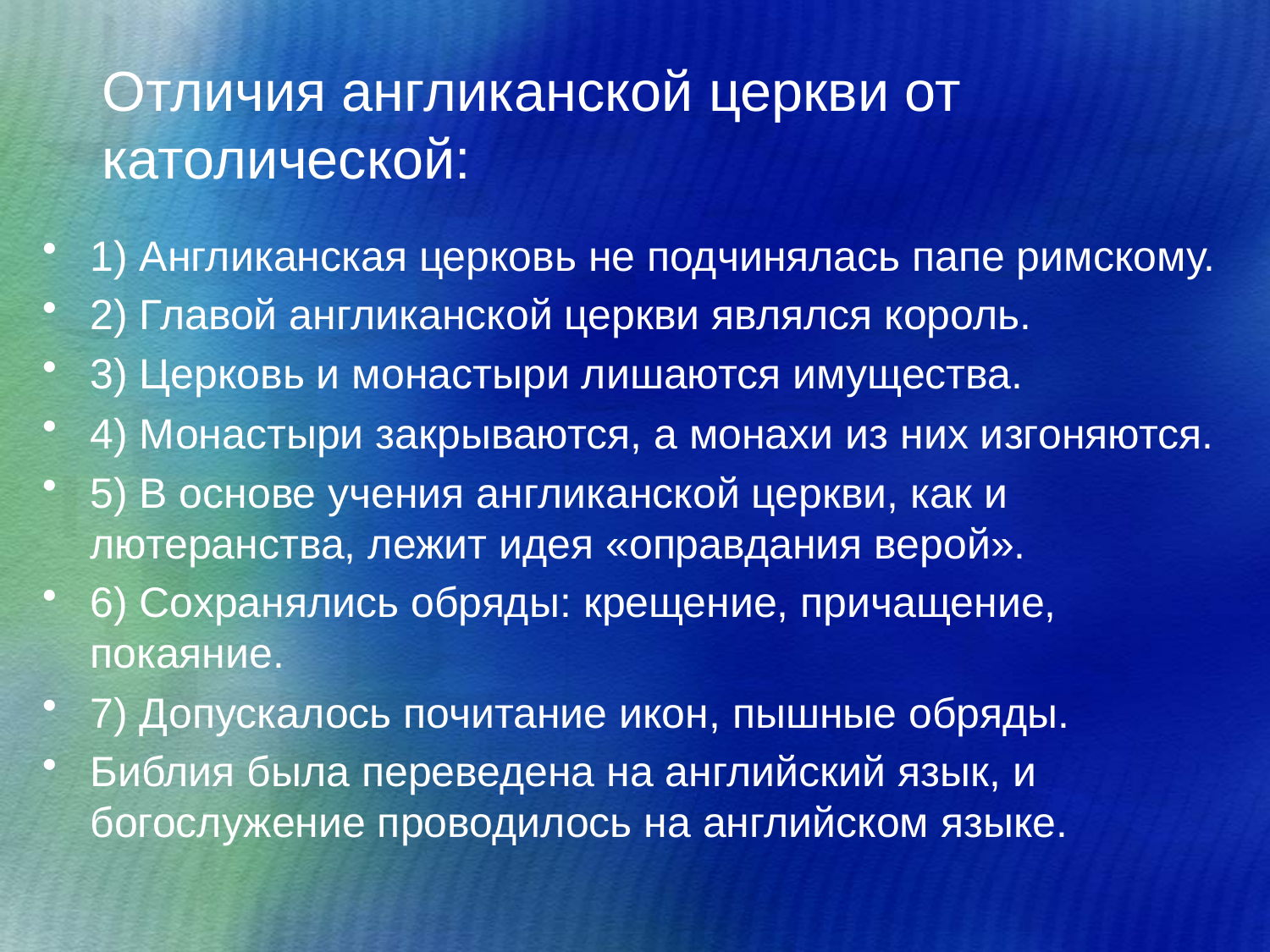

# Отличия англиканской церкви от католической:
1) Англиканская церковь не подчинялась папе римскому.
2) Главой англиканской церкви являлся король.
3) Церковь и монастыри лишаются имущества.
4) Монастыри закрываются, а монахи из них изгоняются.
5) В основе учения англиканской церкви, как и лютеранства, лежит идея «оправдания верой».
6) Сохранялись обряды: крещение, причащение, покаяние.
7) Допускалось почитание икон, пышные обряды.
Библия была переведена на английский язык, и богослужение проводилось на английском языке.